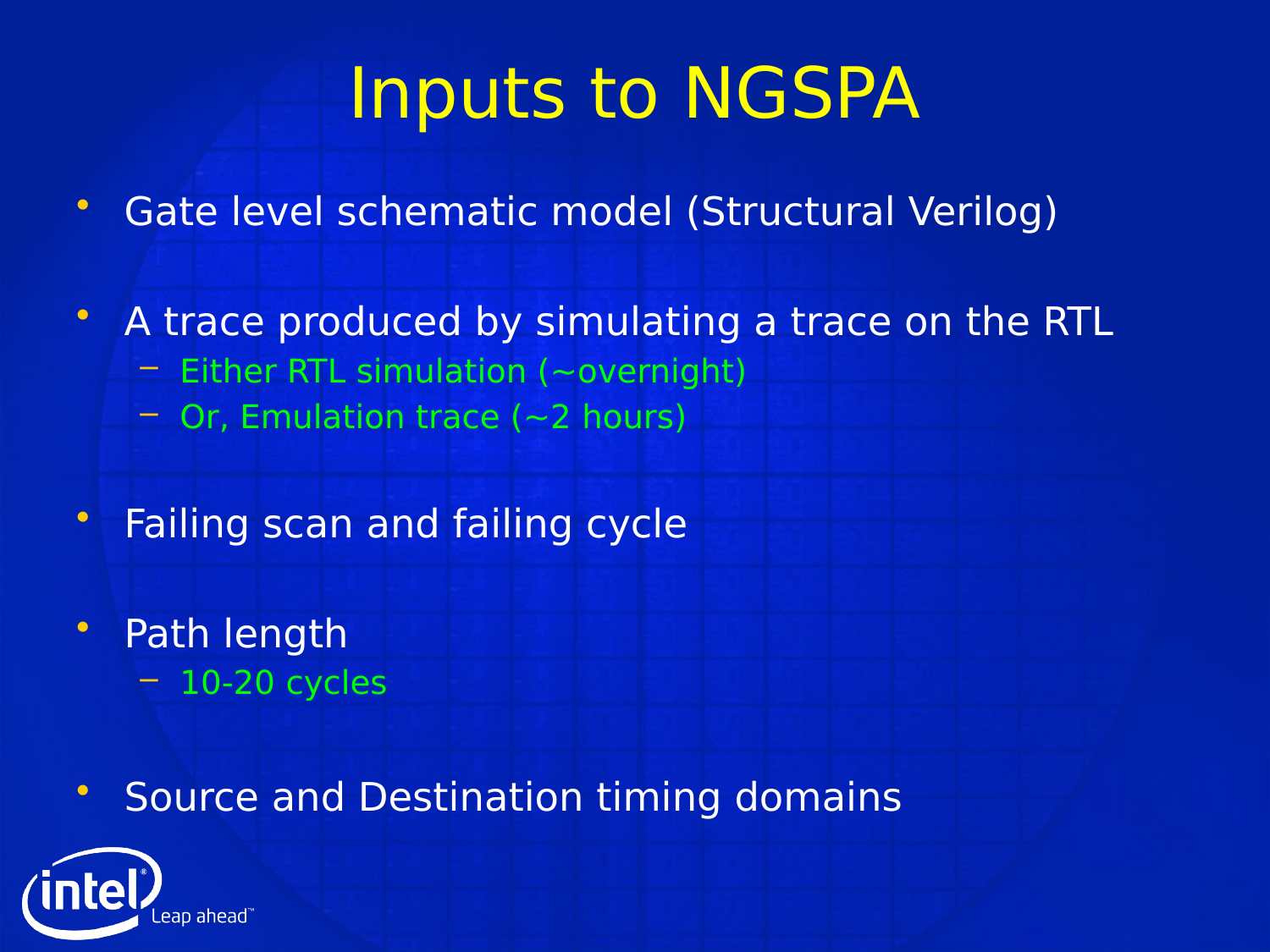

# Inputs to NGSPA
Gate level schematic model (Structural Verilog)

A trace produced by simulating a trace on the RTL
Either RTL simulation (~overnight)
Or, Emulation trace (~2 hours)

Failing scan and failing cycle

Path length
10-20 cycles

Source and Destination timing domains